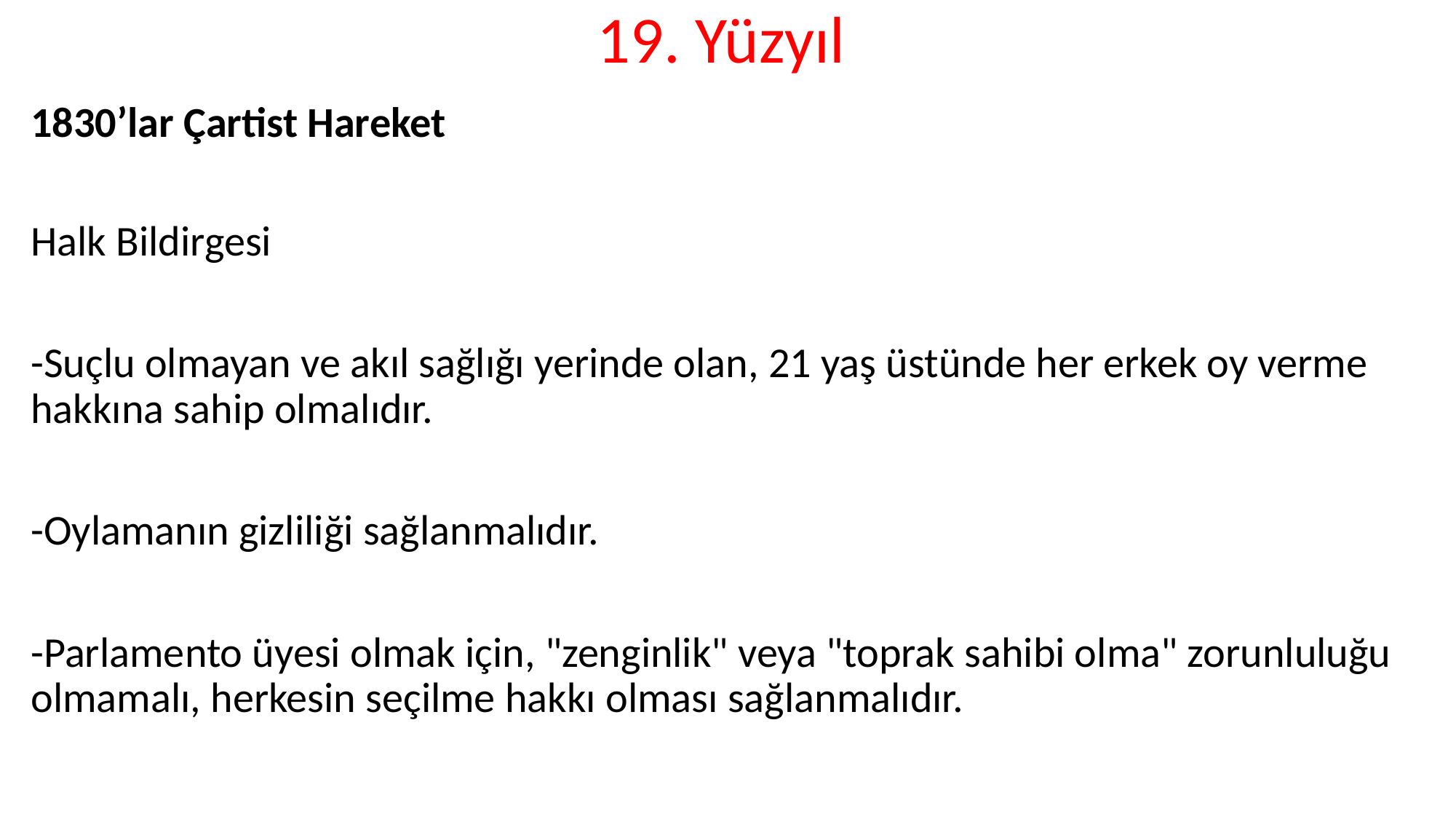

# 19. Yüzyıl
1830’lar Çartist Hareket

Halk Bildirgesi

-Suçlu olmayan ve akıl sağlığı yerinde olan, 21 yaş üstünde her erkek oy verme hakkına sahip olmalıdır.

-Oylamanın gizliliği sağlanmalıdır.

-Parlamento üyesi olmak için, "zenginlik" veya "toprak sahibi olma" zorunluluğu olmamalı, herkesin seçilme hakkı olması sağlanmalıdır.